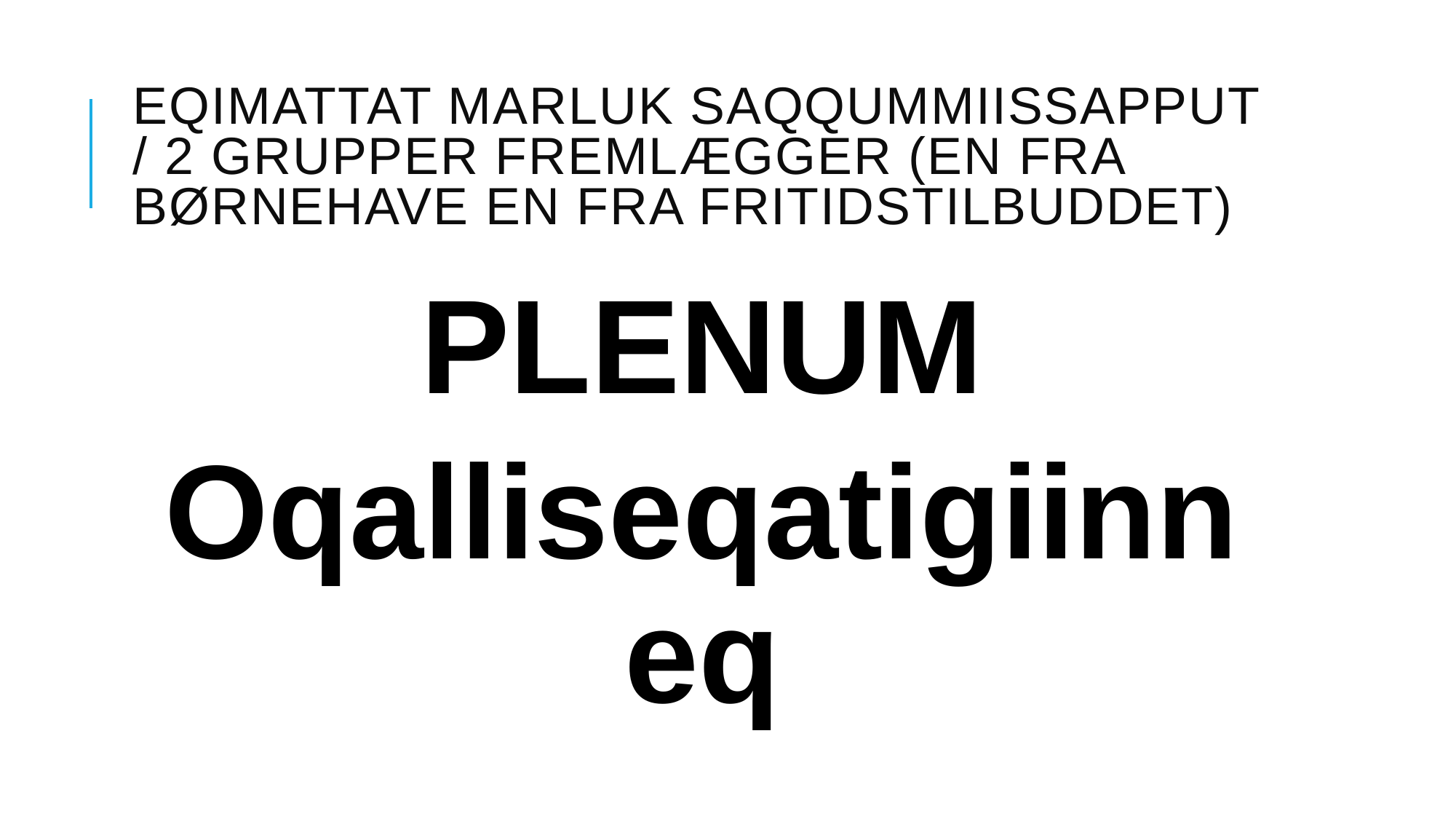

# Eqimattat marluk saqqummiissapput / 2 grupper fremlægger (en fra børnehave en fra fritidstilbuddet)
PLENUM
Oqalliseqatigiinneq